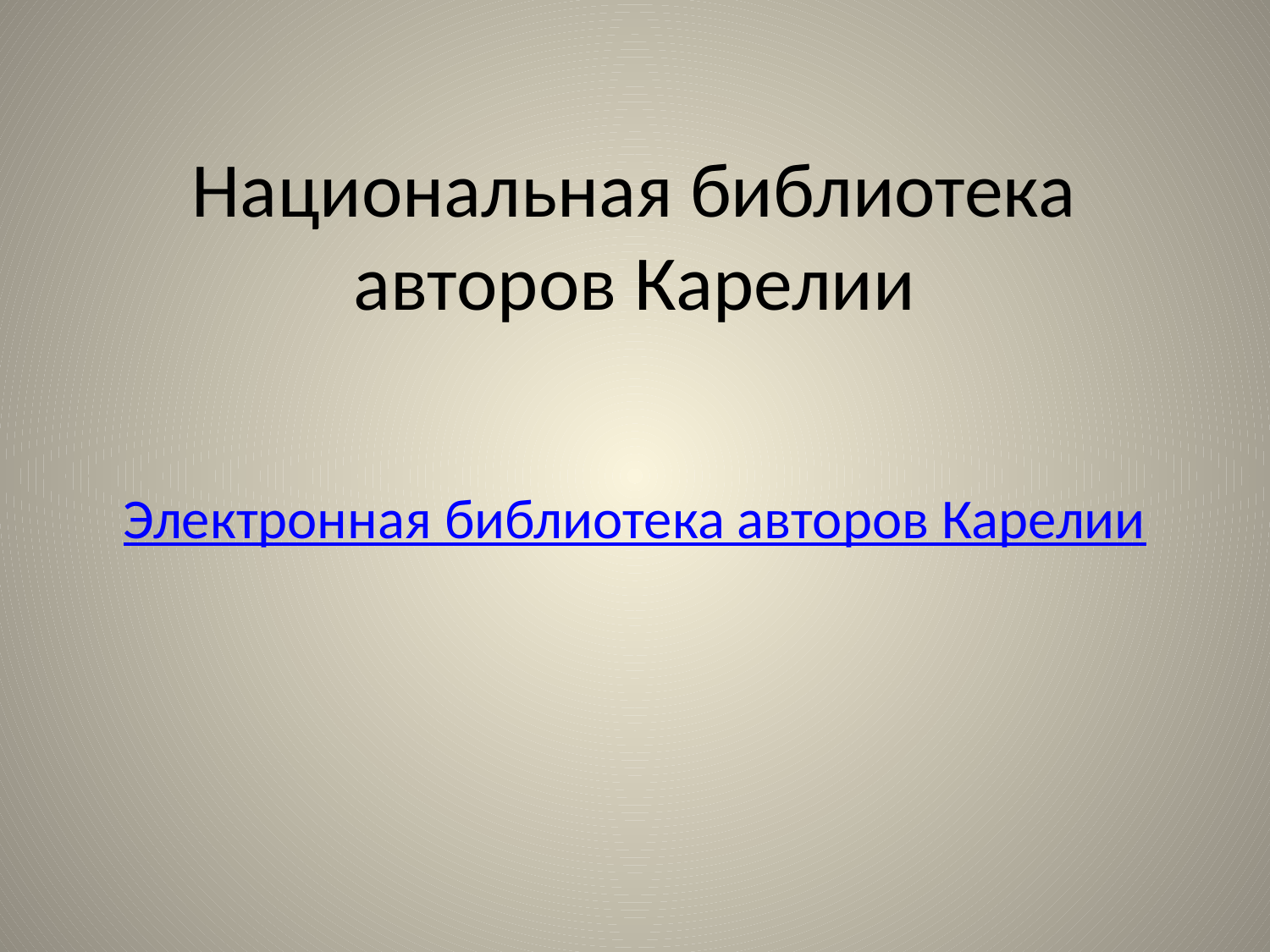

# Национальная библиотека авторов Карелии
Электронная библиотека авторов Карелии